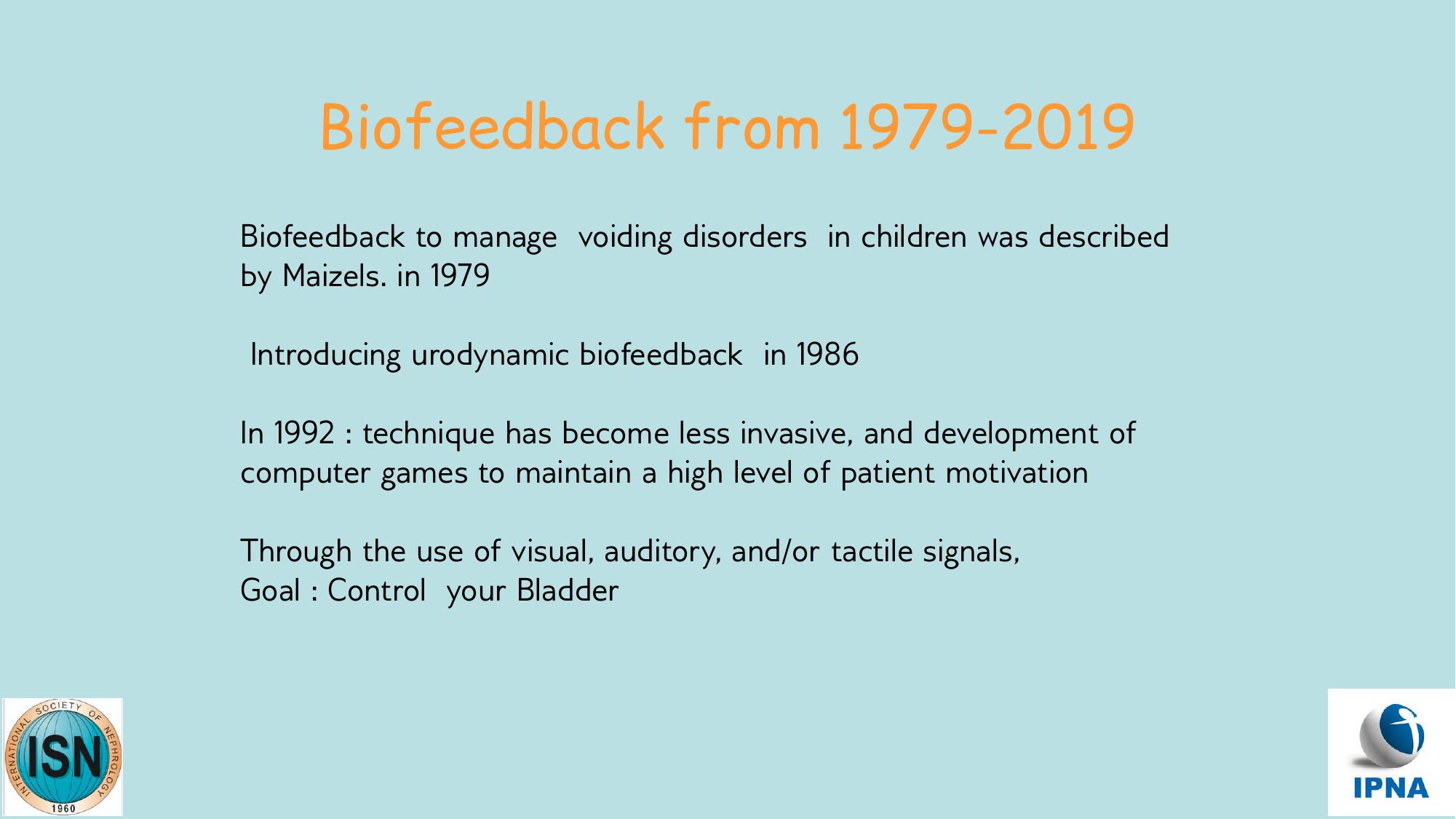

# Biofeedback from 1979-2019
Biofeedback to manage  voiding disorders  in children was described by Maizels. in 1979

 Introducing urodynamic biofeedback  in 1986

In 1992 : technique has become less invasive, and development of computer games to maintain a high level of patient motivation

Through the use of visual, auditory, and/or tactile signals,
Goal : Control  your Bladder

36